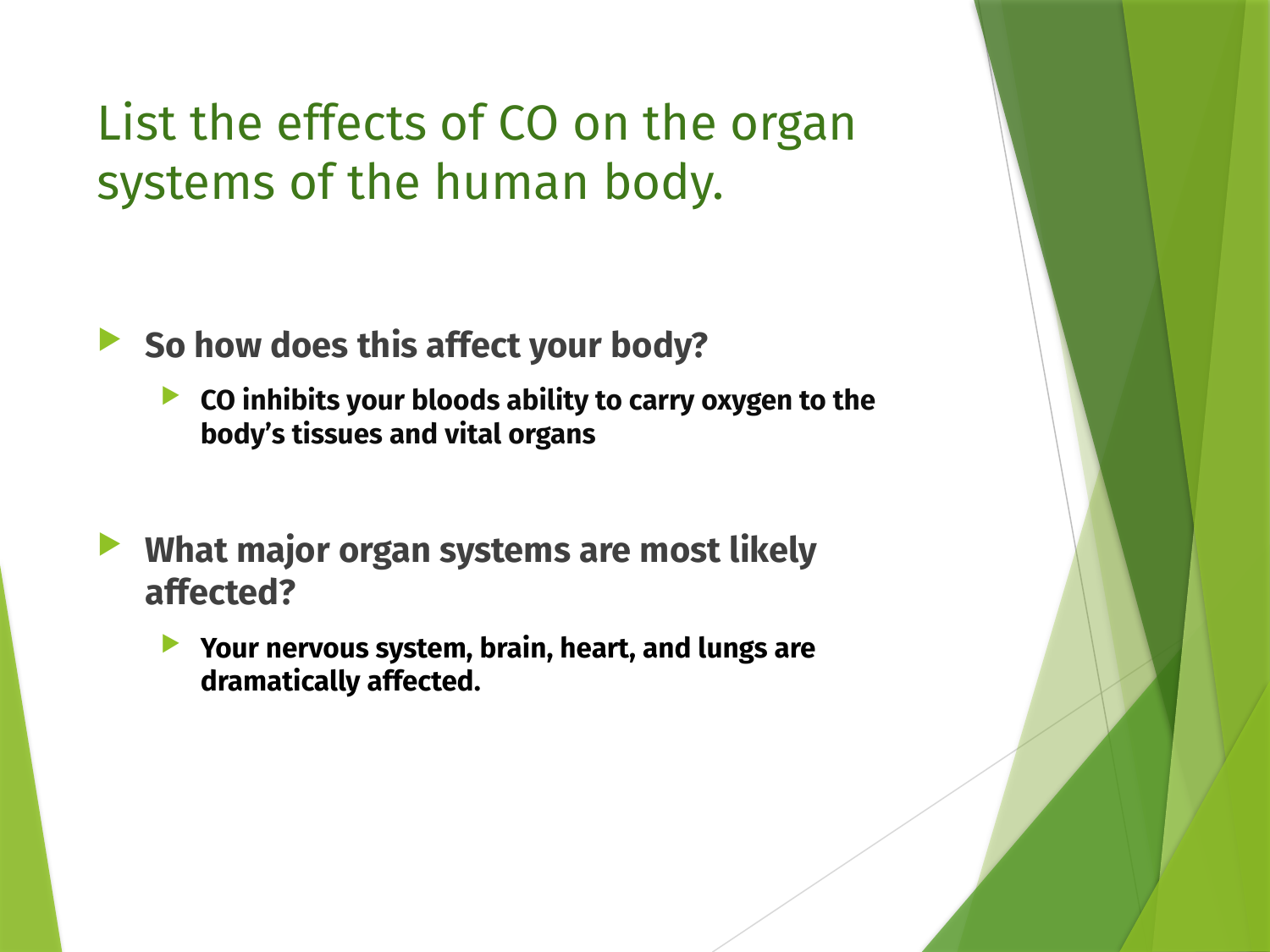

# List the effects of CO on the organ systems of the human body.
So how does this affect your body?
CO inhibits your bloods ability to carry oxygen to the body’s tissues and vital organs

What major organ systems are most likely affected?
Your nervous system, brain, heart, and lungs are dramatically affected.